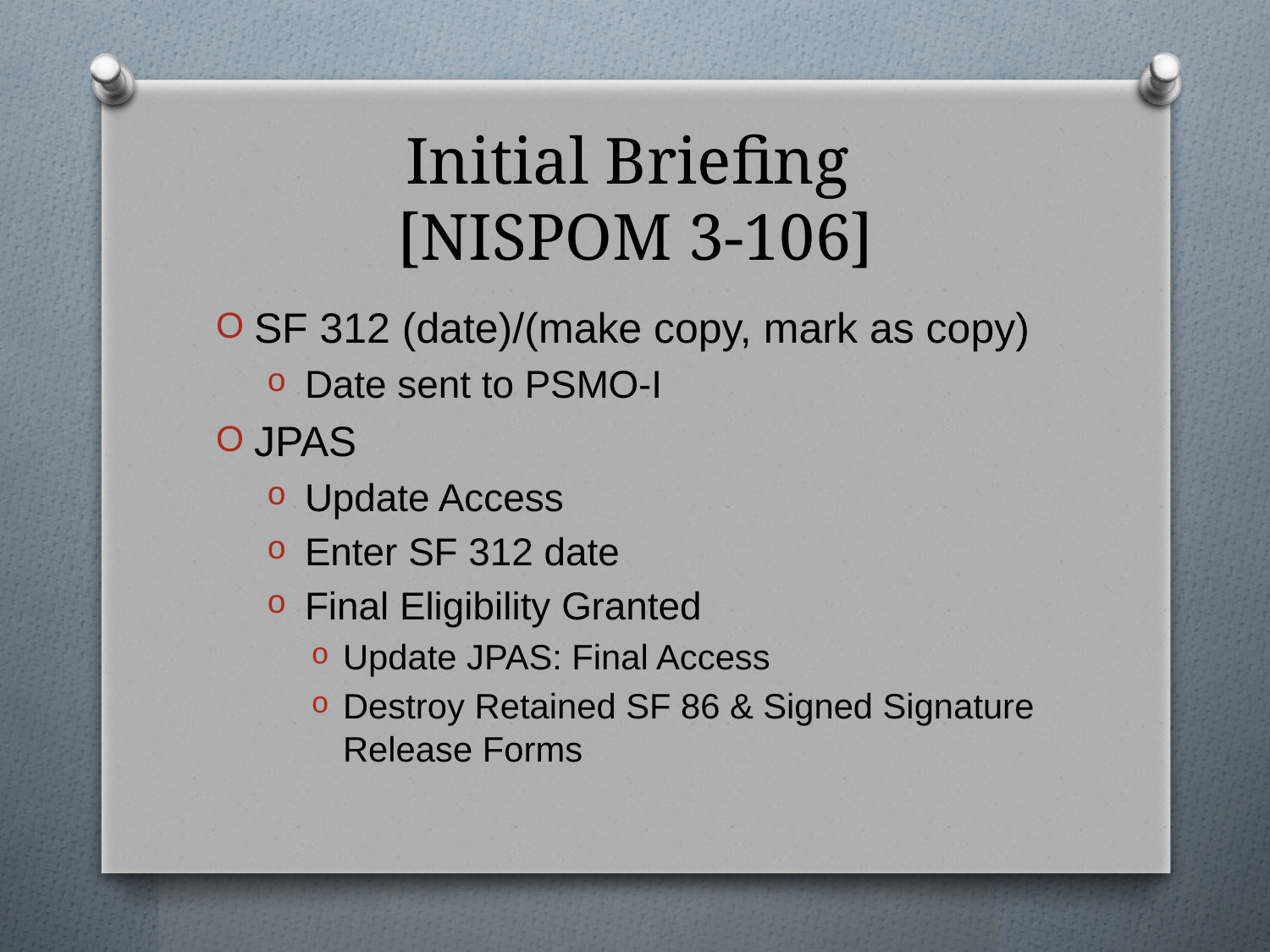

# Initial Briefing [NISPOM 3-106]
SF 312 (date)/(make copy, mark as copy)
Date sent to PSMO-I
JPAS
Update Access
Enter SF 312 date
Final Eligibility Granted
Update JPAS: Final Access
Destroy Retained SF 86 & Signed Signature Release Forms